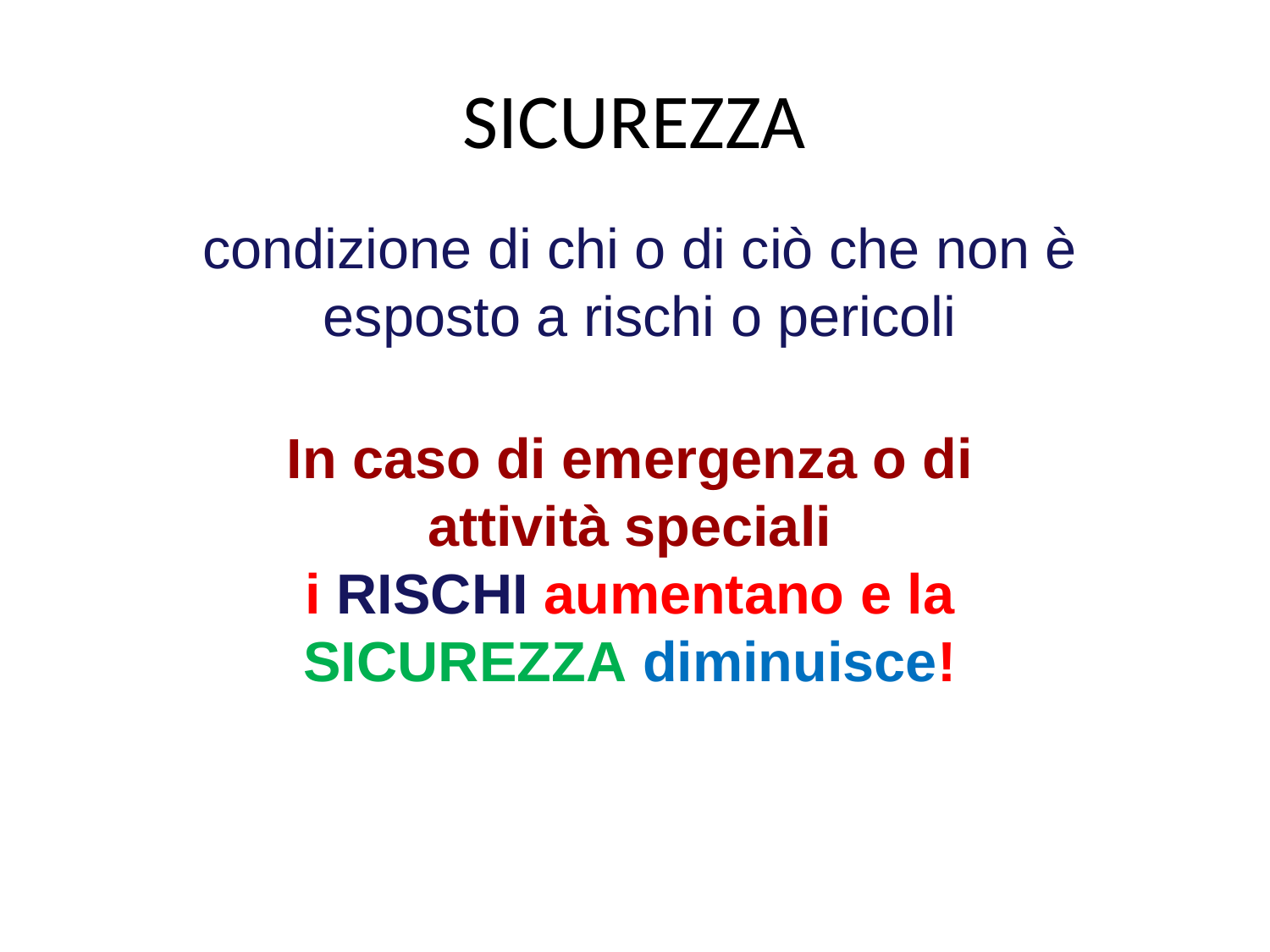

SICUREZZA
condizione di chi o di ciò che non è esposto a rischi o pericoli
In caso di emergenza o di attività speciali
i RISCHI aumentano e la SICUREZZA diminuisce!